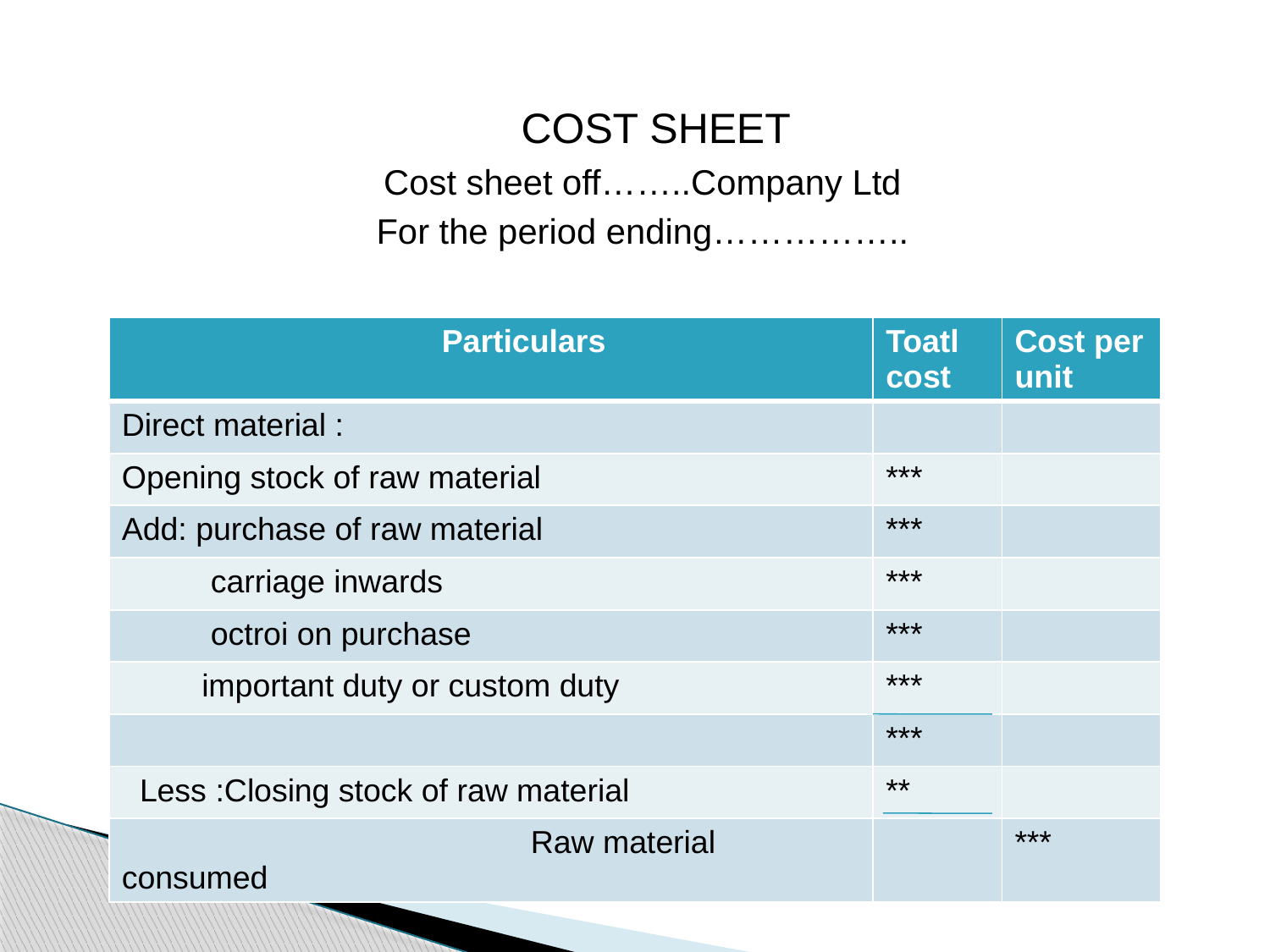

COST SHEET
Cost sheet off……..Company Ltd
For the period ending……………..

| Particulars | Toatl cost | Cost per unit |
| --- | --- | --- |
| Direct material : |  |  |
| Opening stock of raw material | \*\*\* |  |
| Add: purchase of raw material | \*\*\* |  |
| carriage inwards | \*\*\* |  |
| octroi on purchase | \*\*\* |  |
| important duty or custom duty | \*\*\* |  |
|  | \*\*\* |  |
| Less :Closing stock of raw material | \*\* |  |
| Raw material consumed |  | \*\*\* |